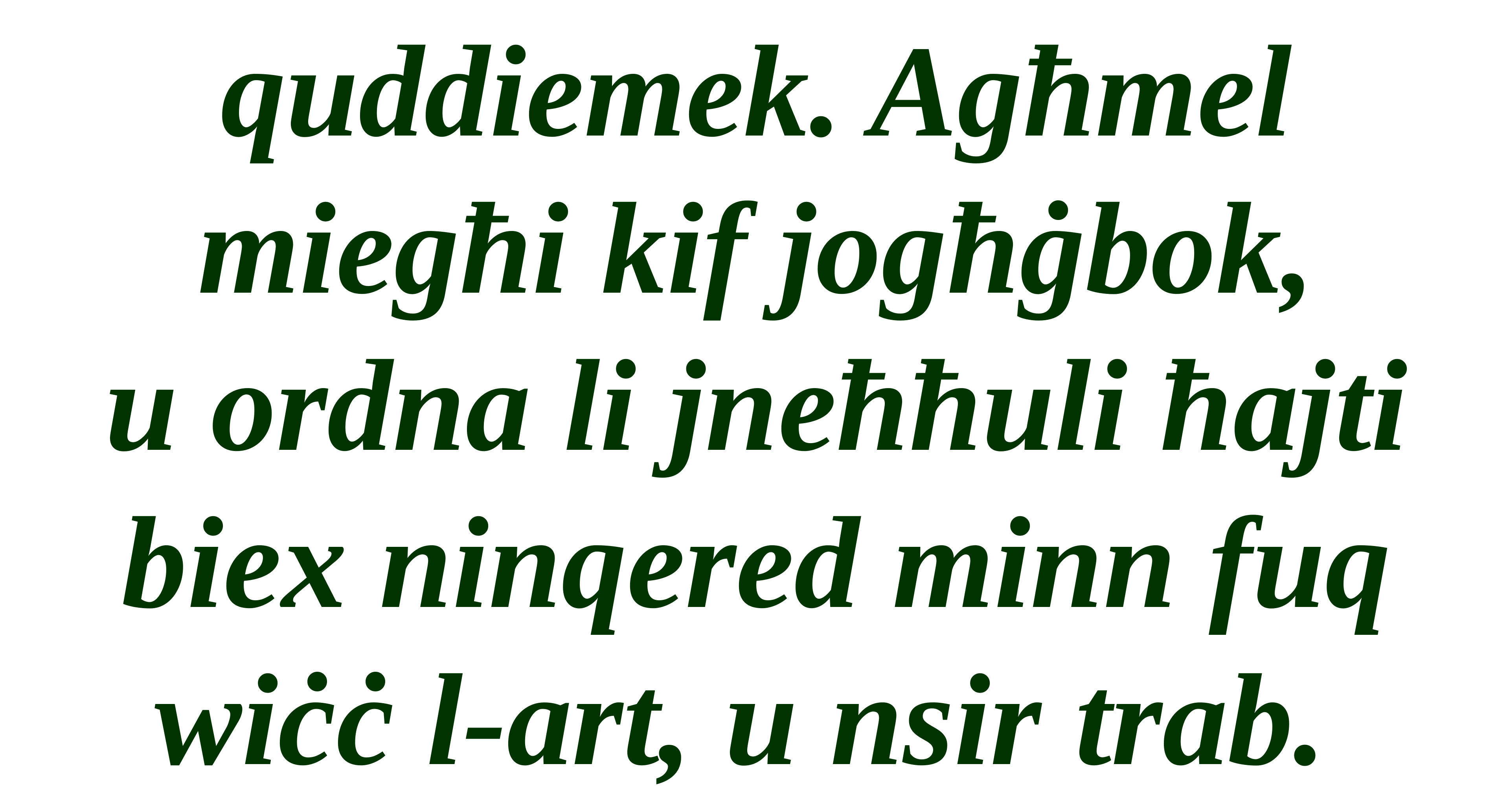

quddiemek. Agħmel miegħi kif jogħġbok,
u ordna li jneħħuli ħajti biex ninqered minn fuq wiċċ l-art, u nsir trab.